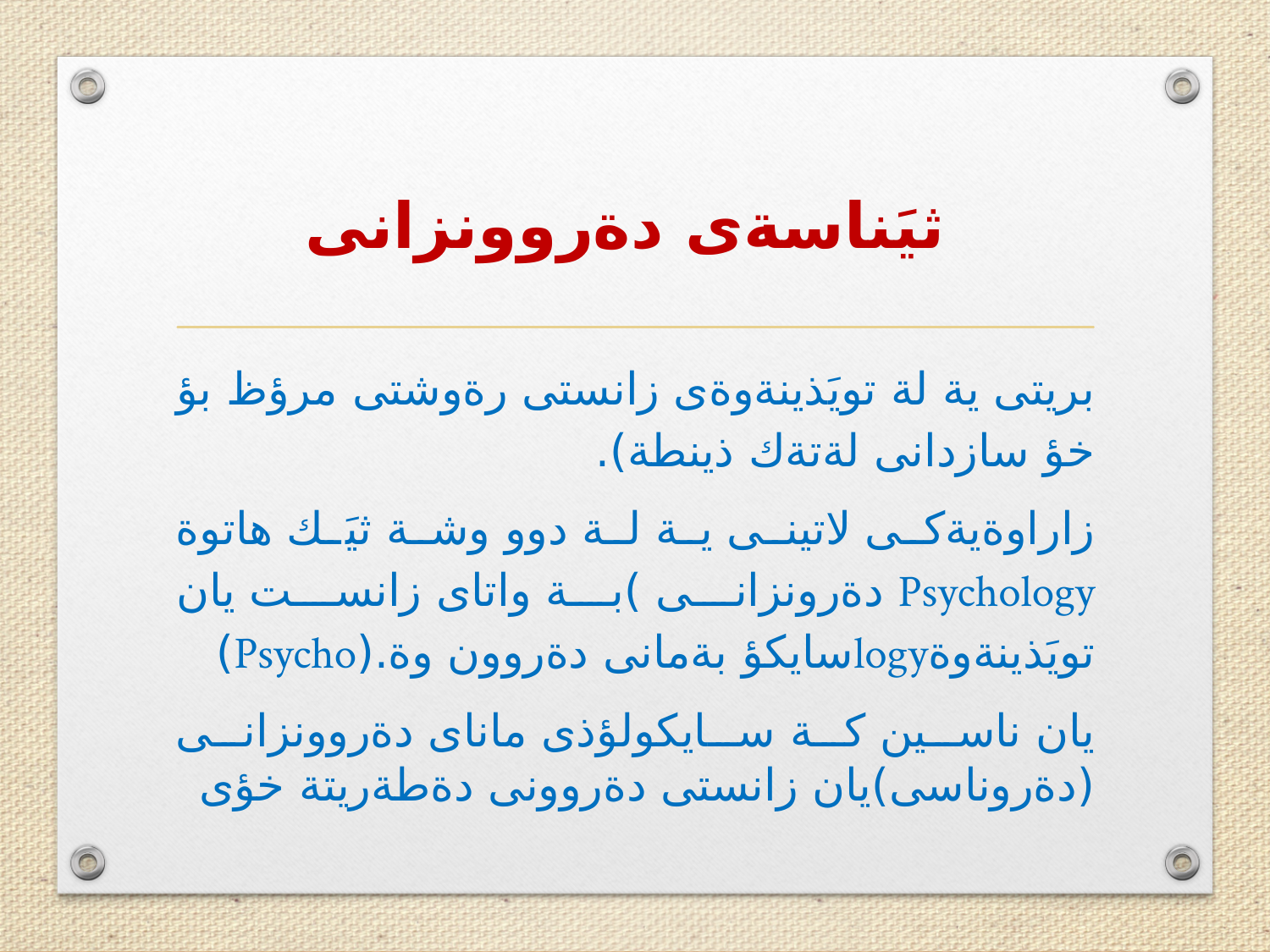

# ثيَناسةى دةروونزانى
بريتى ية لة تويَذينةوةى زانستى رةوشتى مرؤظ بؤ خؤ سازدانى لةتةك ذينطة).
زاراوةيةكى لاتينى ية لة دوو وشة ثيَك هاتوة Psychology دةرونزانى )بة واتاى زانست يان تويَذينةوةlogyسايكؤ بةمانى دةروون وة.(Psycho)
يان ناسين كة سايكولؤذى ماناى دةروونزانى (دةروناسى)يان زانستى دةروونى دةطةريتة خؤى